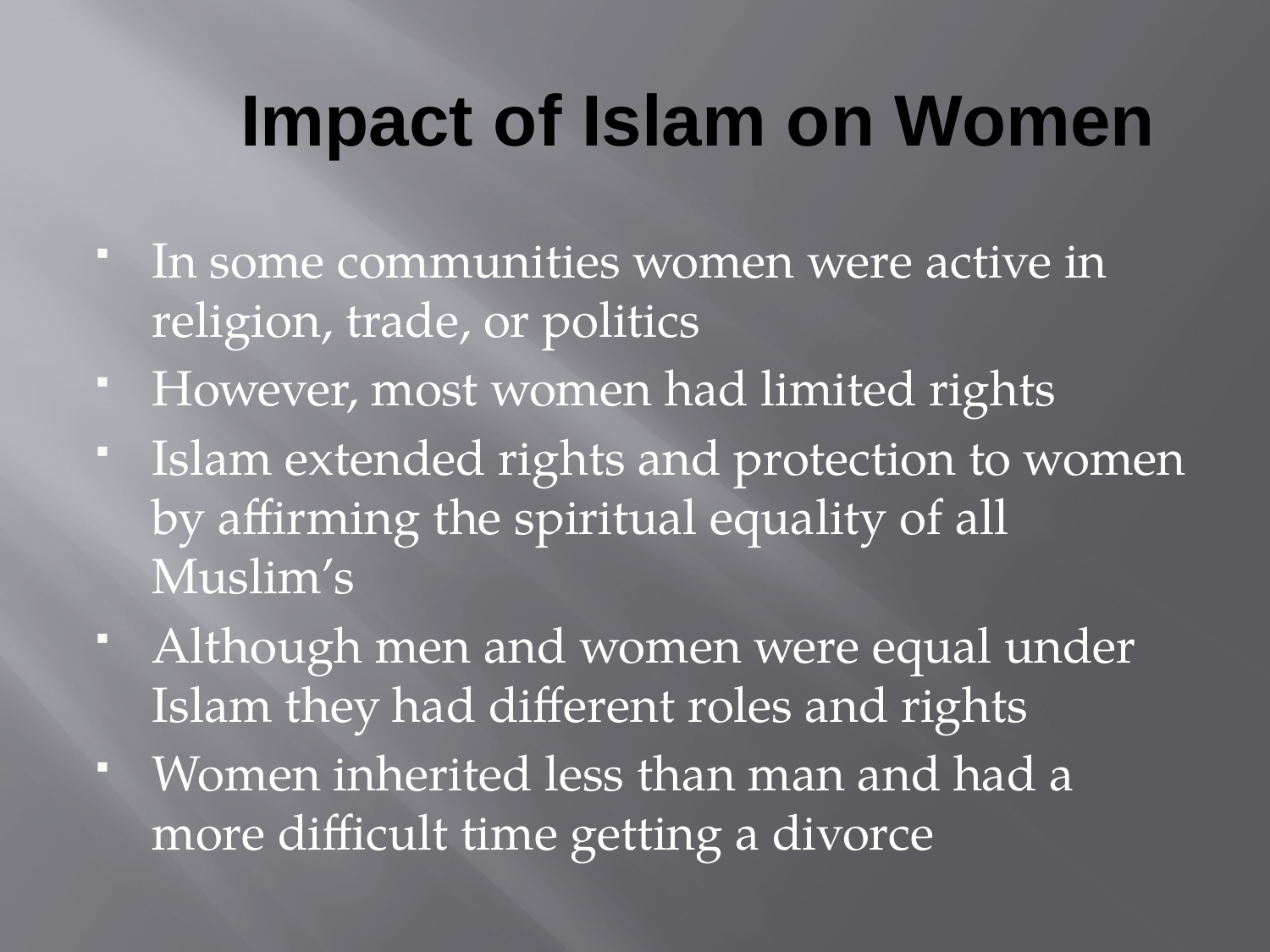

# Impact of Islam on Women
In some communities women were active in religion, trade, or politics
However, most women had limited rights
Islam extended rights and protection to women by affirming the spiritual equality of all Muslim’s
Although men and women were equal under Islam they had different roles and rights
Women inherited less than man and had a more difficult time getting a divorce